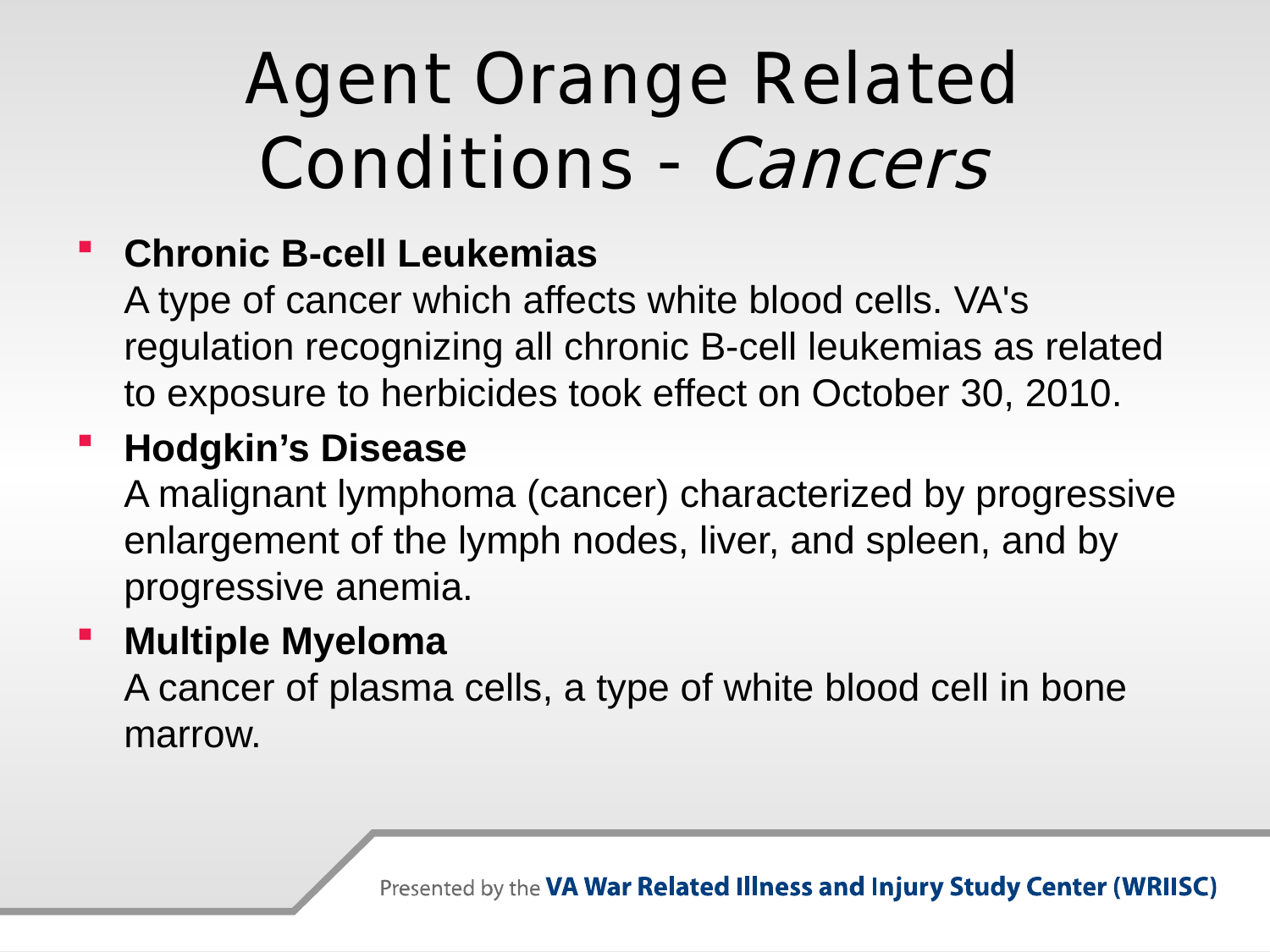

# Agent Orange Related Conditions - Cancers
Chronic B-cell Leukemias
A type of cancer which affects white blood cells. VA's regulation recognizing all chronic B-cell leukemias as related to exposure to herbicides took effect on October 30, 2010.
Hodgkin’s Disease
A malignant lymphoma (cancer) characterized by progressive enlargement of the lymph nodes, liver, and spleen, and by progressive anemia.
Multiple Myeloma
A cancer of plasma cells, a type of white blood cell in bone marrow.